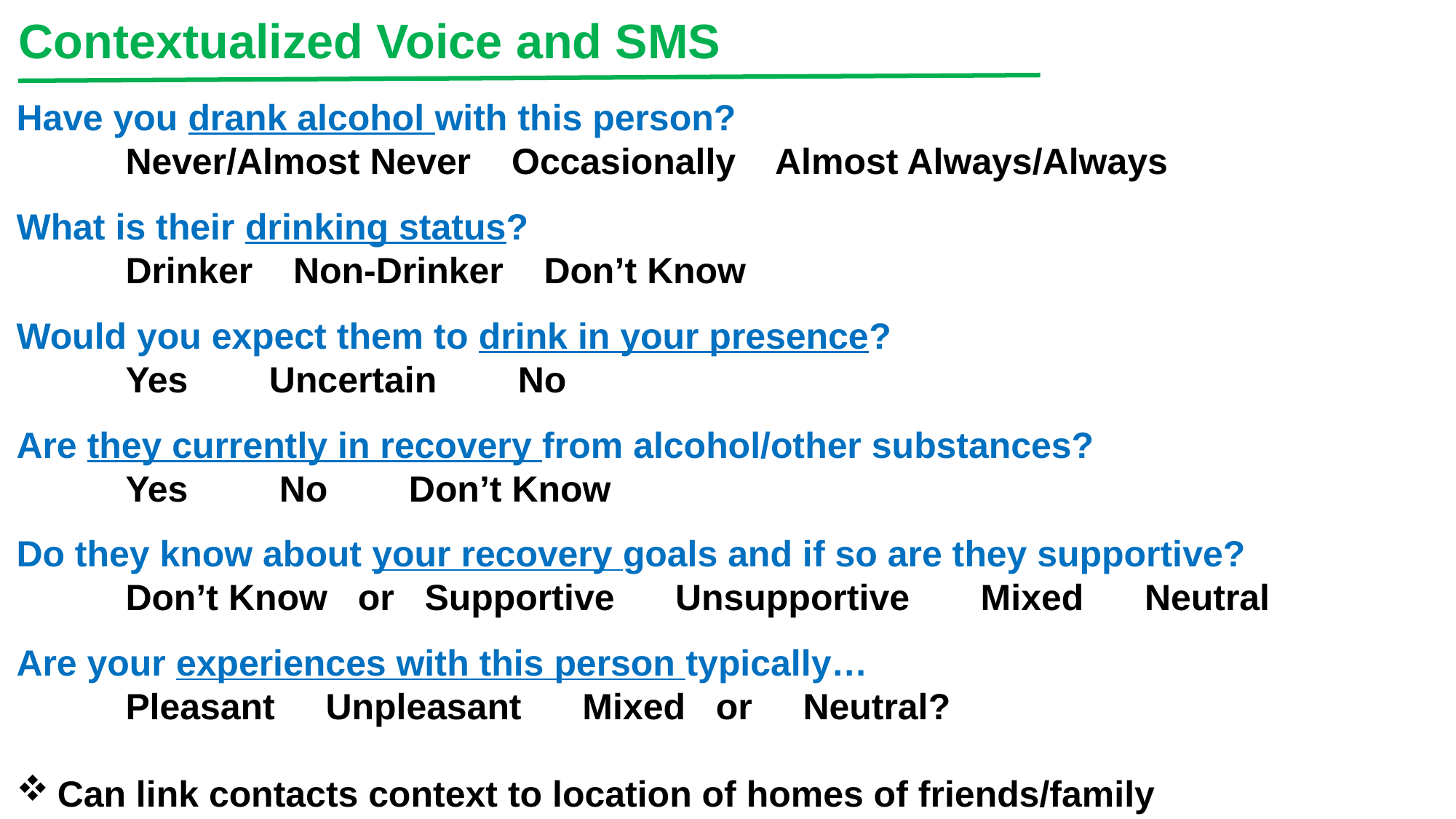

Contextualized Voice and SMS
Have you drank alcohol with this person?
	Never/Almost Never    Occasionally    Almost Always/Always

What is their drinking status?
	Drinker    Non-Drinker    Don’t Know

Would you expect them to drink in your presence?
	Yes        Uncertain        No

Are they currently in recovery from alcohol/other substances?
	Yes         No        Don’t Know

Do they know about your recovery goals and if so are they supportive?
	Don’t Know   or   Supportive      Unsupportive       Mixed      Neutral

Are your experiences with this person typically…
	Pleasant     Unpleasant      Mixed   or     Neutral?

Can link contacts context to location of homes of friends/family